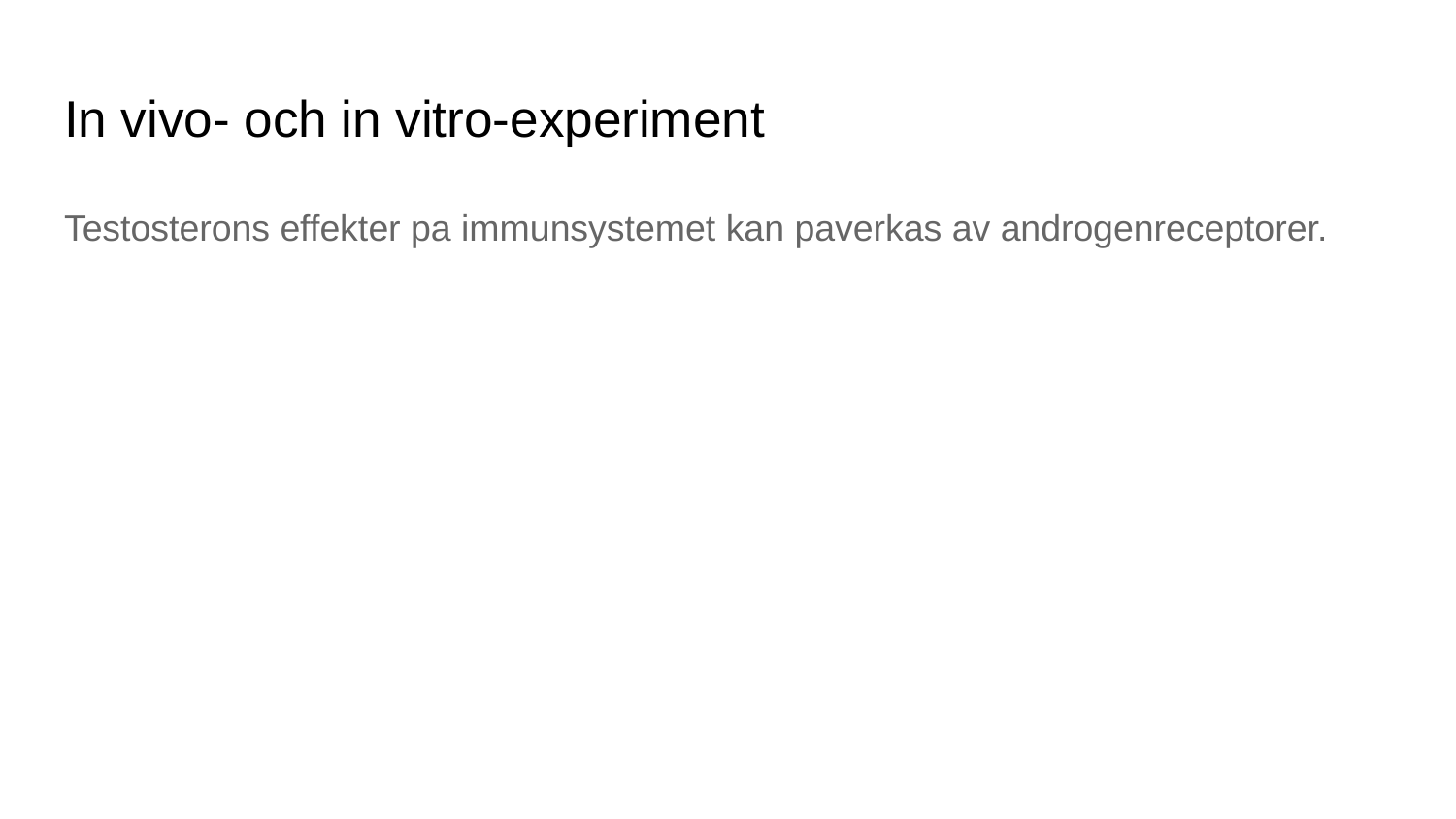

# In vivo- och in vitro-experiment
Testosterons effekter pa immunsystemet kan paverkas av androgenreceptorer.